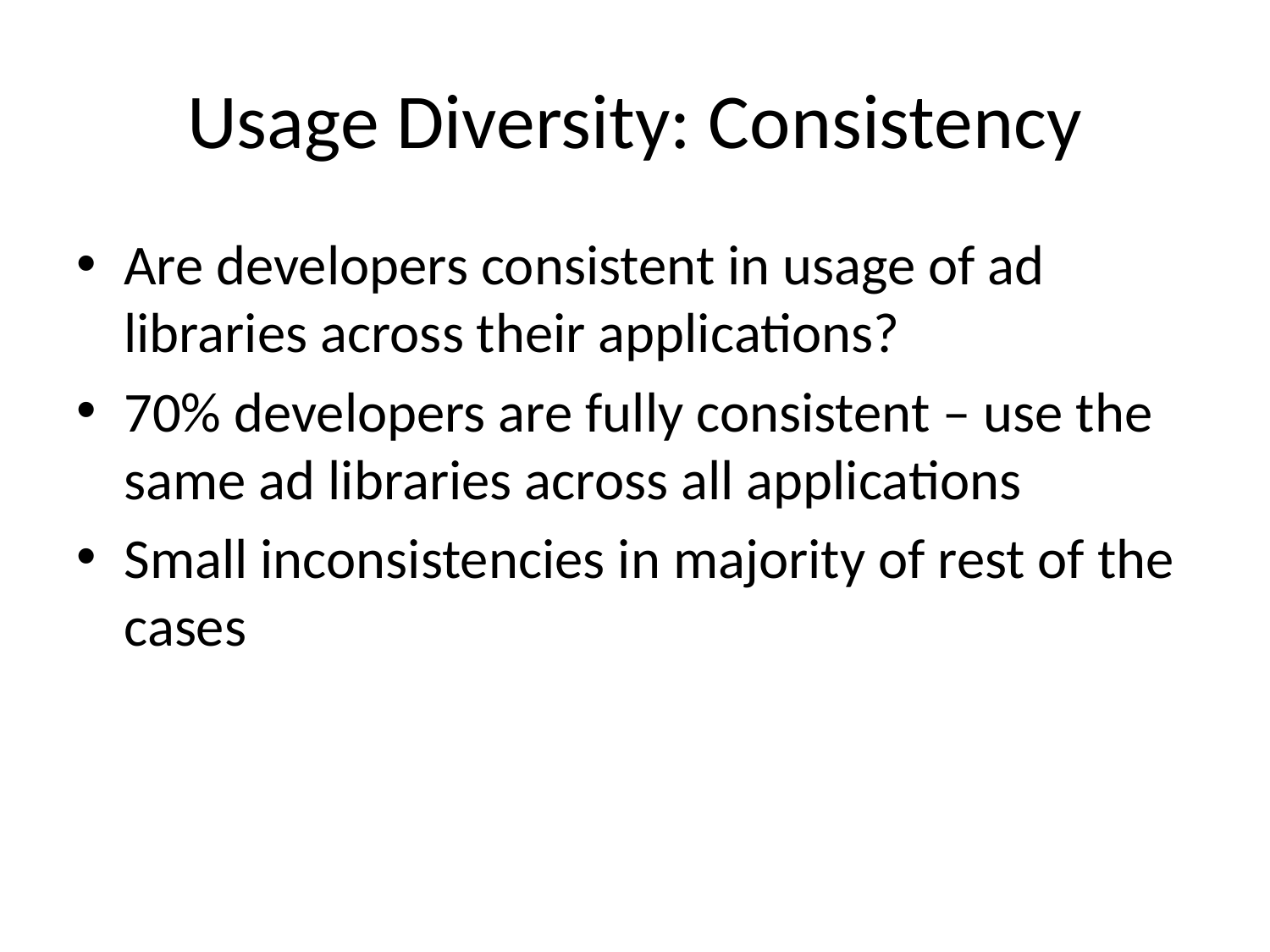

# Usage Diversity: Consistency
Are developers consistent in usage of ad libraries across their applications?
70% developers are fully consistent – use the same ad libraries across all applications
Small inconsistencies in majority of rest of the cases